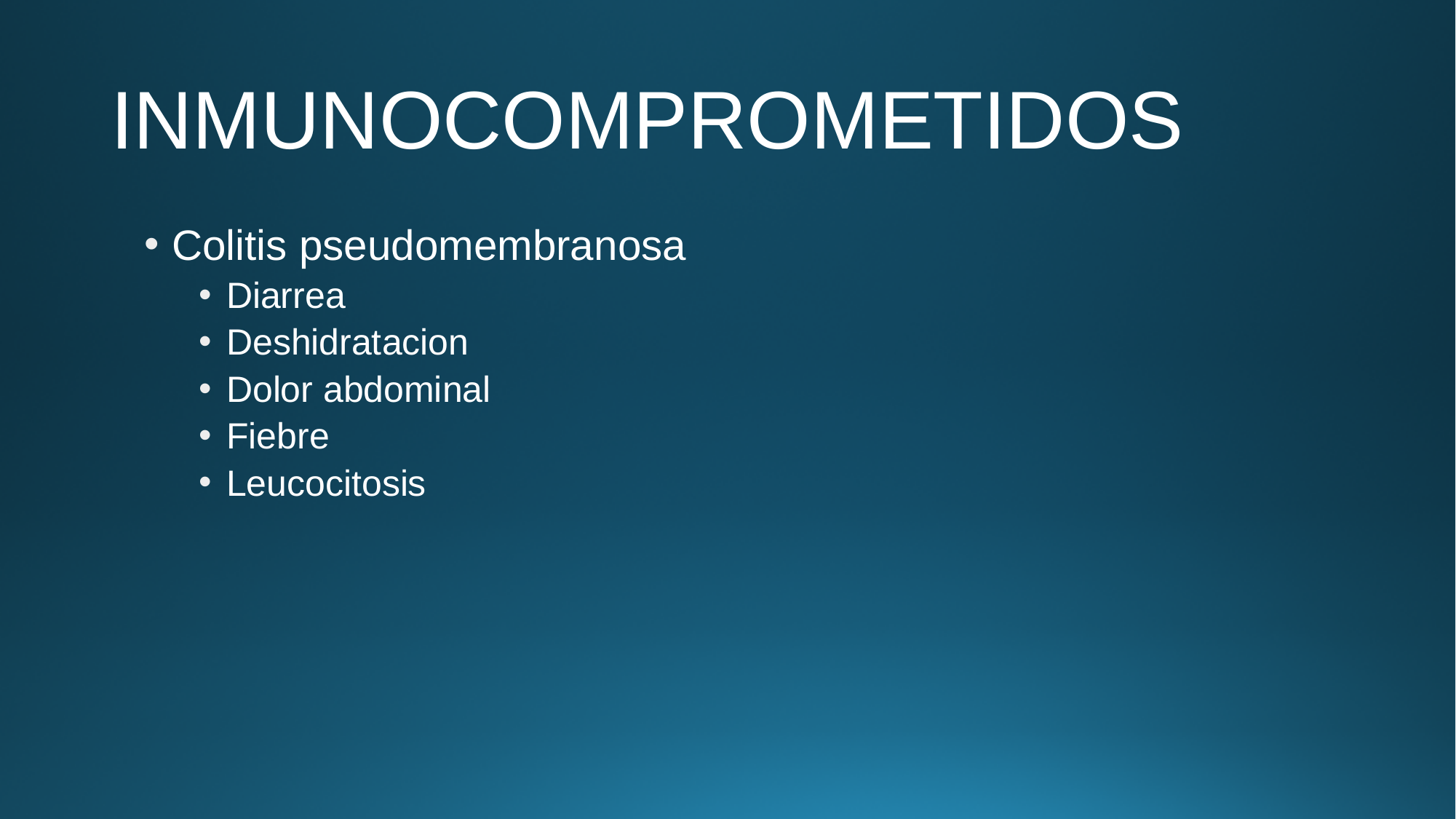

# INMUNOCOMPROMETIDOS
Colitis pseudomembranosa
Diarrea
Deshidratacion
Dolor abdominal
Fiebre
Leucocitosis